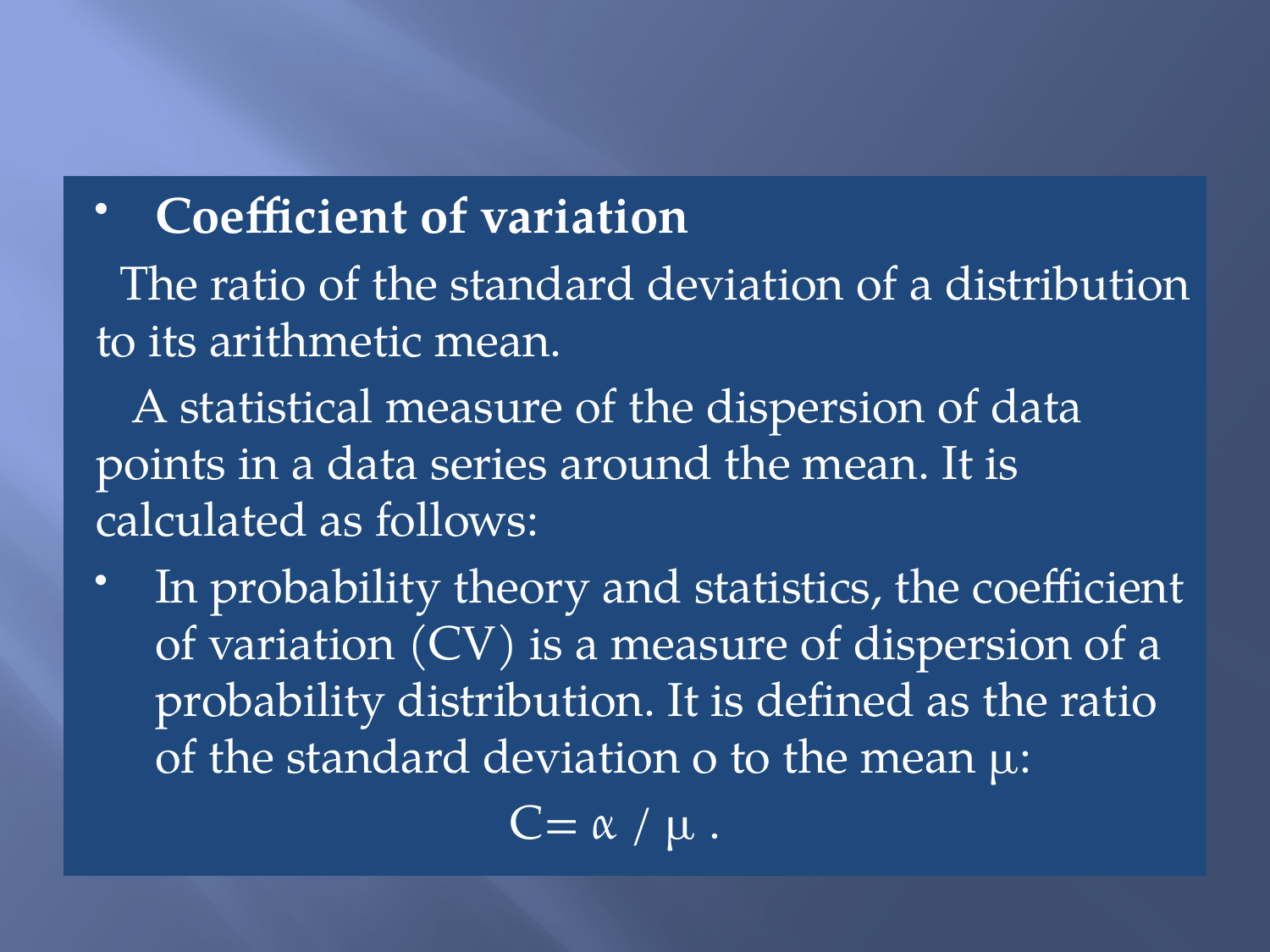

#
Coefficient of variation
  The ratio of the standard deviation of a distribution to its arithmetic mean.
   A statistical measure of the dispersion of data points in a data series around the mean. It is calculated as follows:
In probability theory and statistics, the coefficient of variation (CV) is a measure of dispersion of a probability distribution. It is defined as the ratio of the standard deviation o to the mean µ:
                                   C= α / µ .